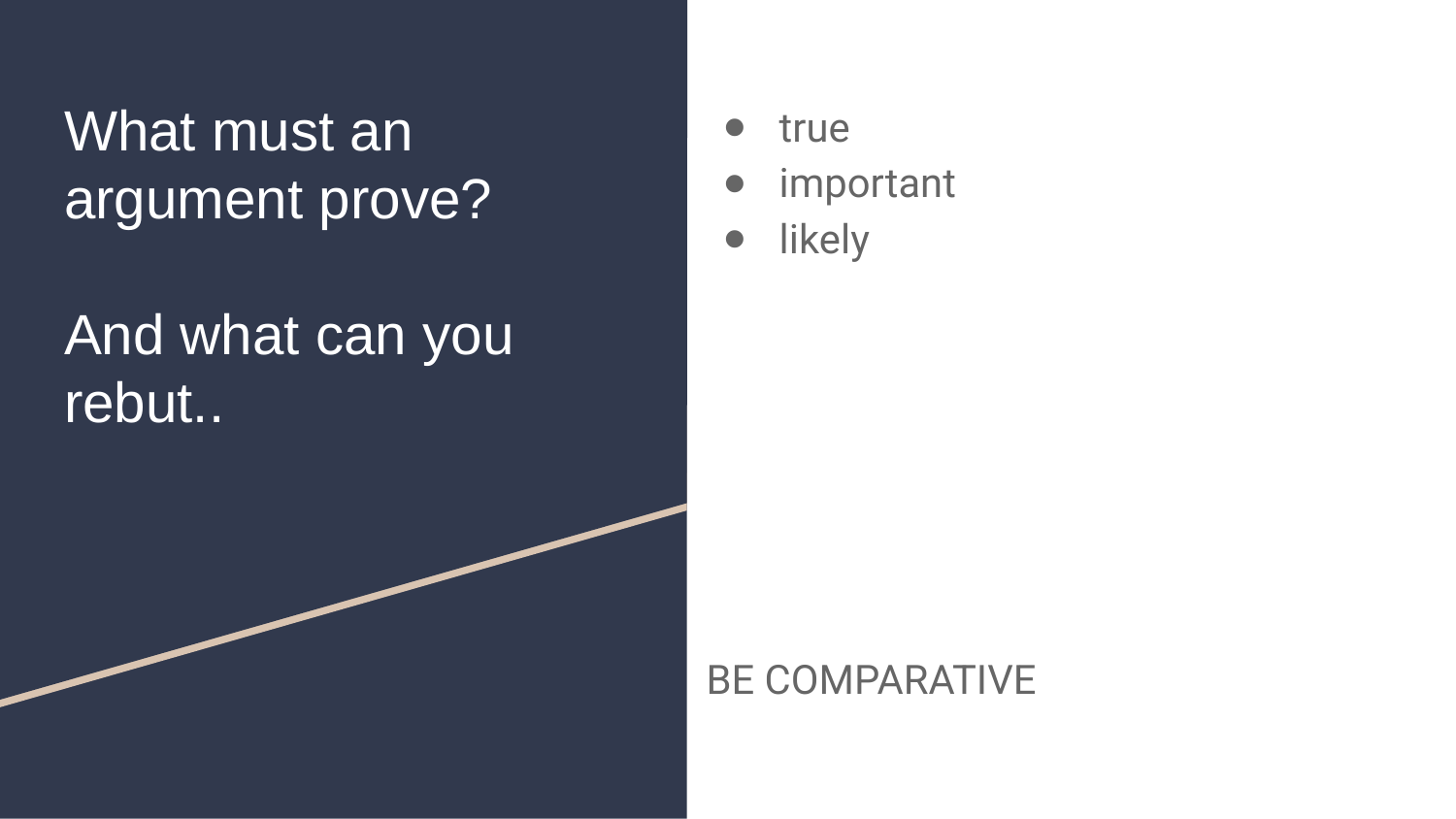

# What must an argument prove?

And what can you rebut..
true
important
likely

BE COMPARATIVE